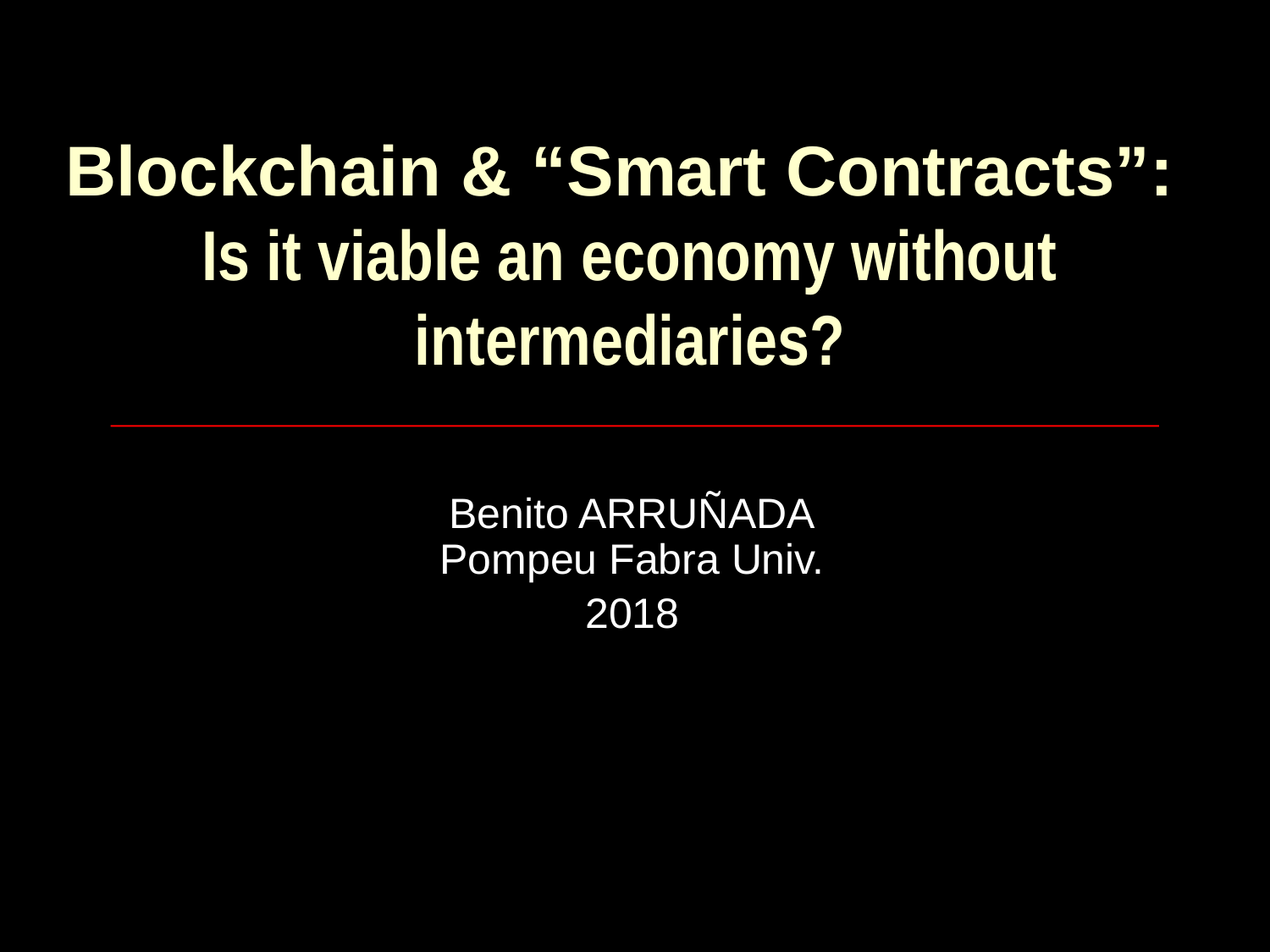

# Blockchain & “Smart Contracts”: Is it viable an economy without intermediaries?

Benito ARRUÑADA
Pompeu Fabra Univ.
2018